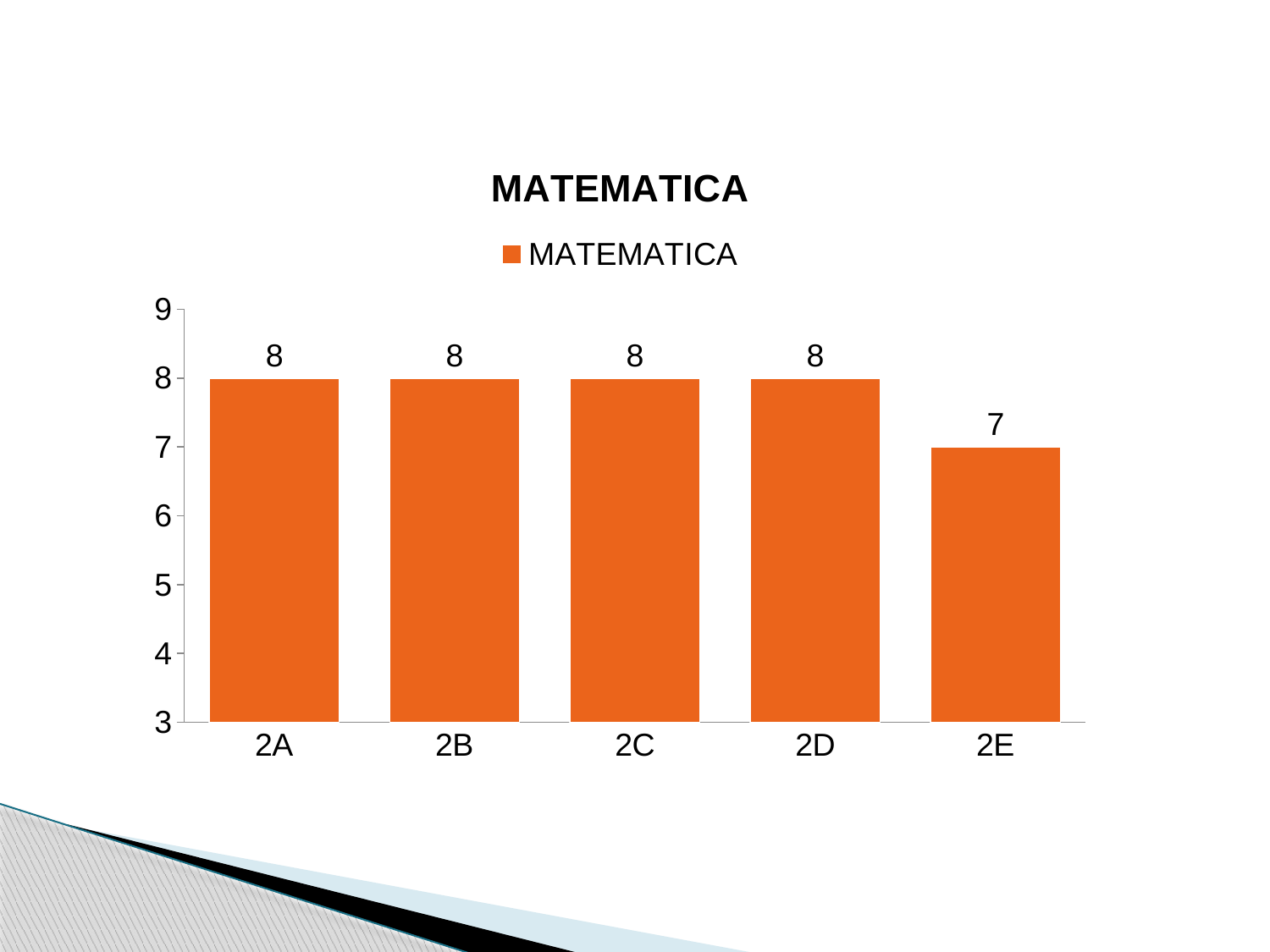

### Chart:

| Category | MATEMATICA |
|---|---|
| 2A | 8.0 |
| 2B | 8.0 |
| 2C | 8.0 |
| 2D | 8.0 |
| 2E | 7.0 |